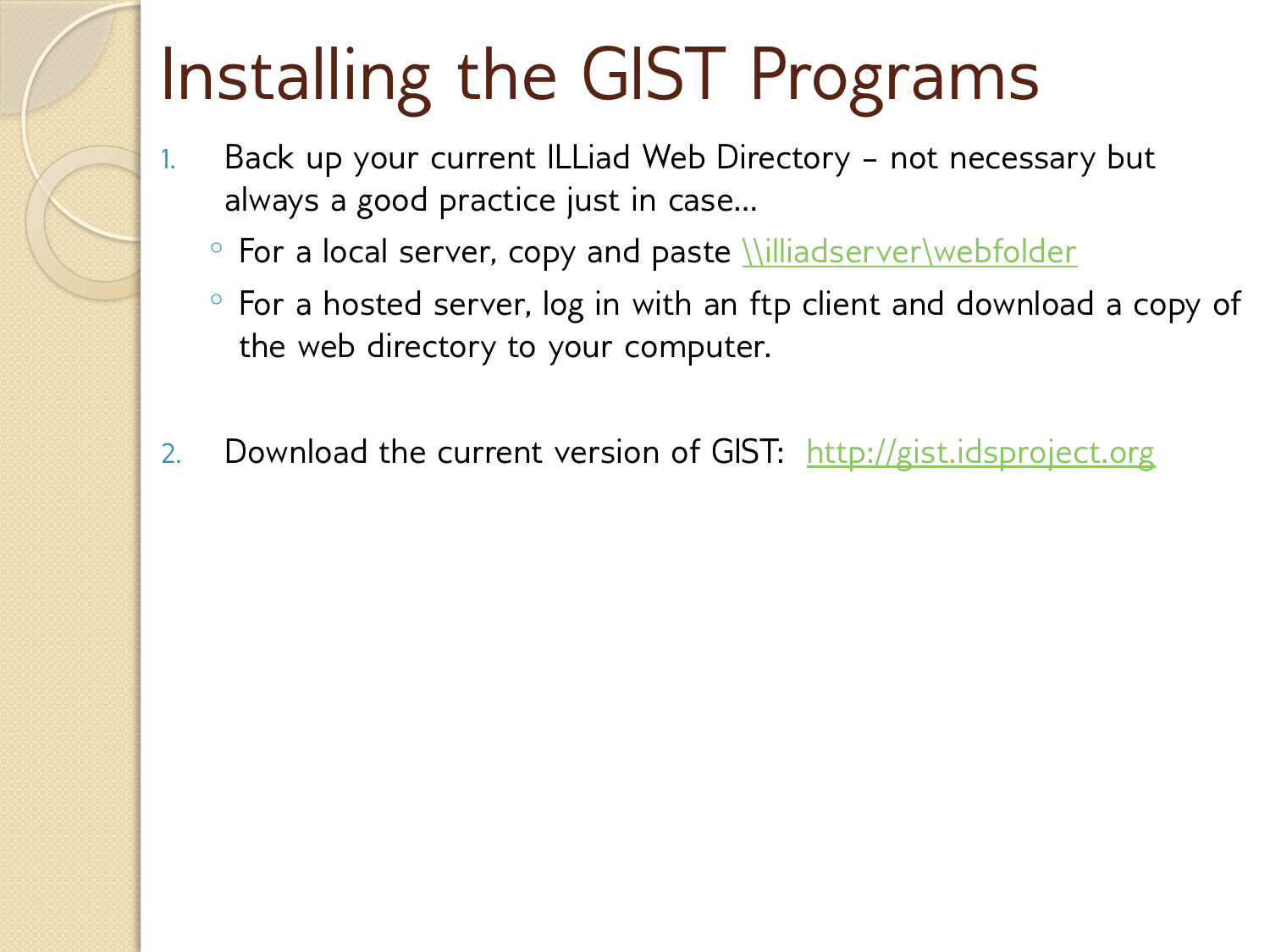

# Installing the GIST Programs
Back up your current ILLiad Web Directory – not necessary but always a good practice just in case…
For a local server, copy and paste \\illiadserver\webfolder
For a hosted server, log in with an ftp client and download a copy of the web directory to your computer.

Download the current version of GIST:  http://gist.idsproject.org